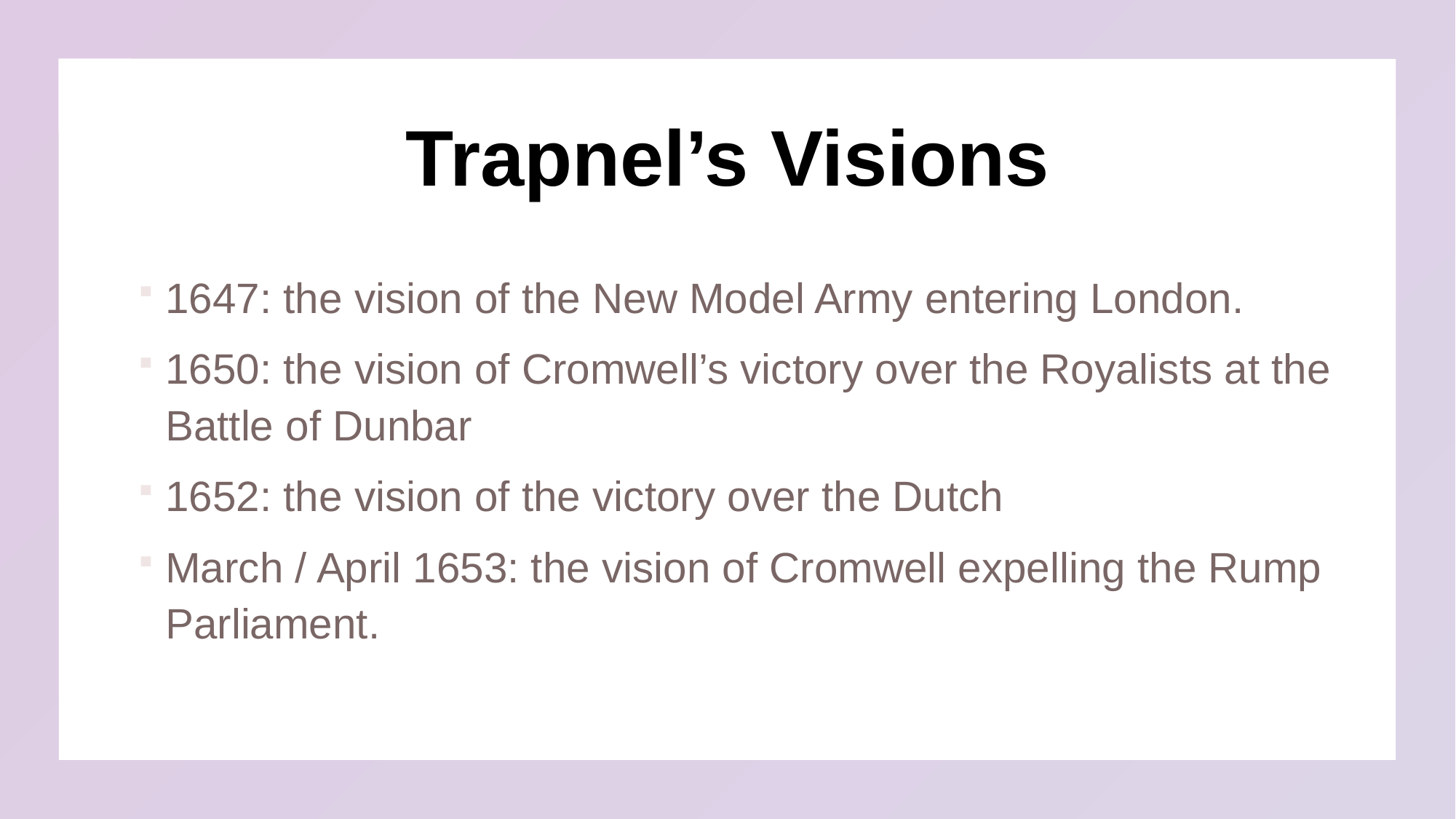

# Trapnel’s Visions
1647: the vision of the New Model Army entering London.
1650: the vision of Cromwell’s victory over the Royalists at the Battle of Dunbar
1652: the vision of the victory over the Dutch
March / April 1653: the vision of Cromwell expelling the Rump Parliament.